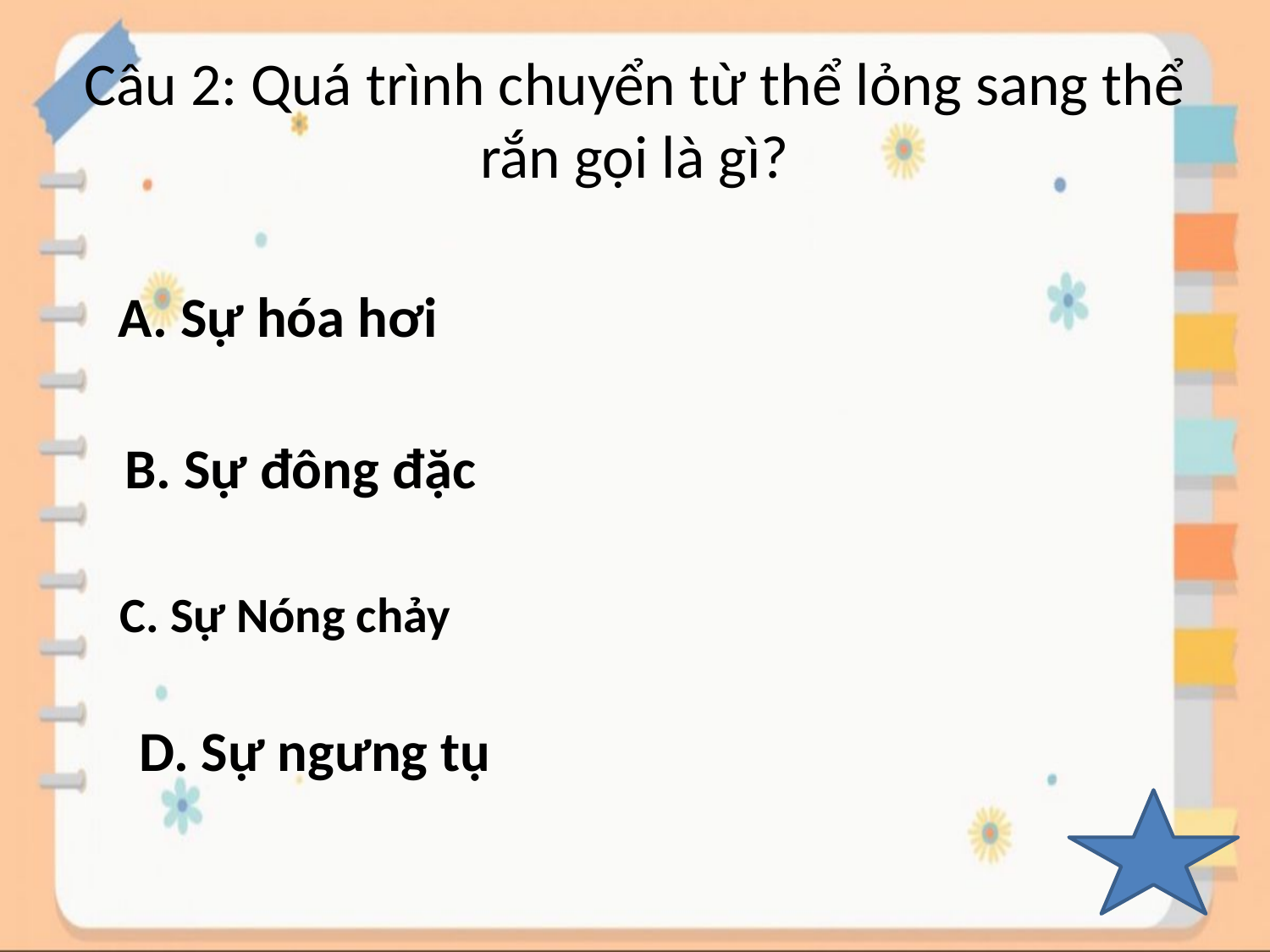

# Câu 2: Quá trình chuyển từ thể lỏng sang thể rắn gọi là gì?
A. Sự hóa hơi
B. Sự đông đặc
C. Sự Nóng chảy
D. Sự ngưng tụ